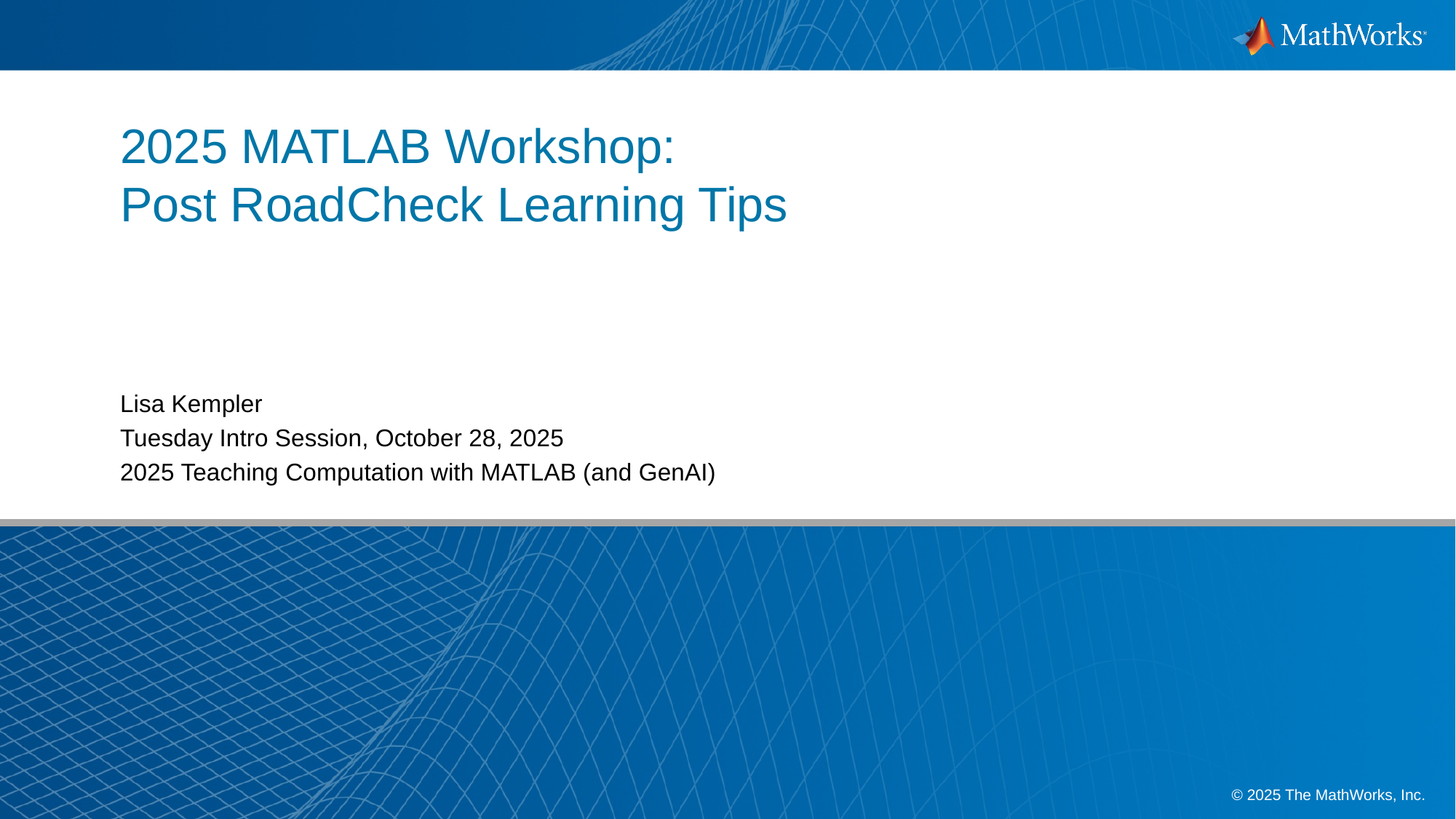

# 2025 MATLAB Workshop: Post RoadCheck Learning Tips
Lisa Kempler
Tuesday Intro Session, October 28, 2025
2025 Teaching Computation with MATLAB (and GenAI)